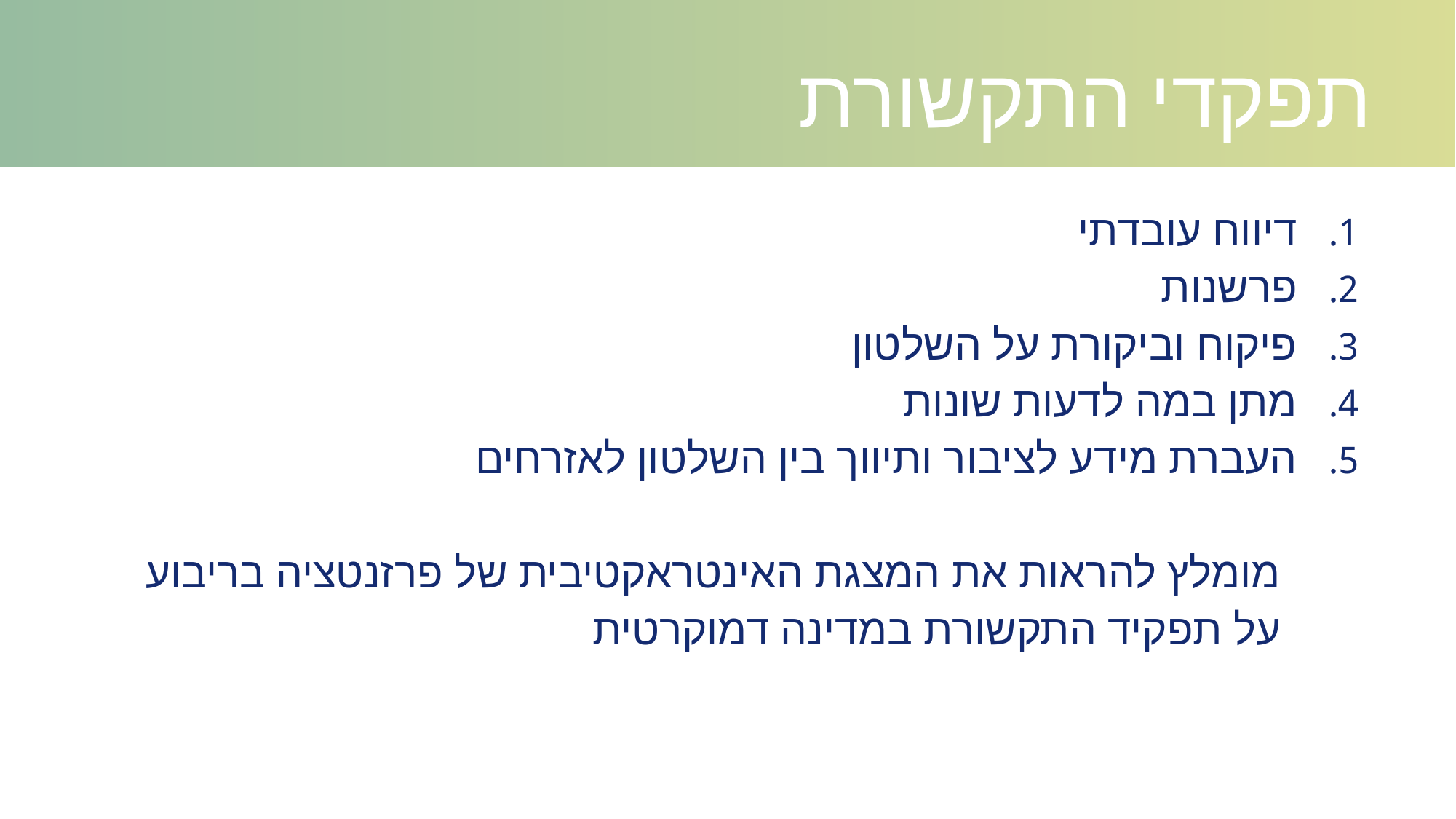

תפקדי התקשורת
דיווח עובדתי
פרשנות
פיקוח וביקורת על השלטון
מתן במה לדעות שונות
העברת מידע לציבור ותיווך בין השלטון לאזרחים

       מומלץ להראות את המצגת האינטראקטיבית של פרזנטציה בריבוע
       על תפקיד התקשורת במדינה דמוקרטית